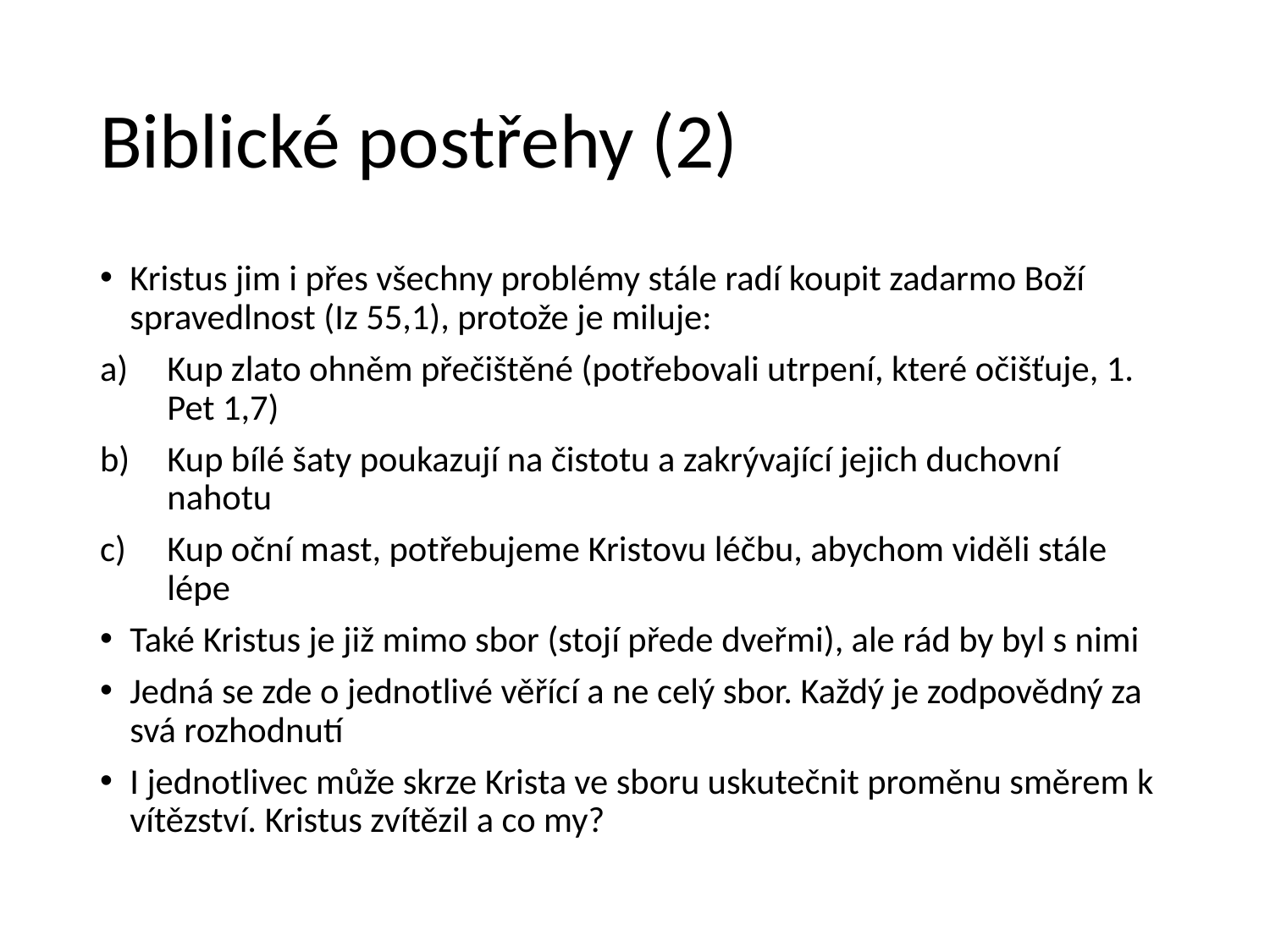

# Biblické postřehy (2)
Kristus jim i přes všechny problémy stále radí koupit zadarmo Boží spravedlnost (Iz 55,1), protože je miluje:
Kup zlato ohněm přečištěné (potřebovali utrpení, které očišťuje, 1. Pet 1,7)
Kup bílé šaty poukazují na čistotu a zakrývající jejich duchovní nahotu
Kup oční mast, potřebujeme Kristovu léčbu, abychom viděli stále lépe
Také Kristus je již mimo sbor (stojí přede dveřmi), ale rád by byl s nimi
Jedná se zde o jednotlivé věřící a ne celý sbor. Každý je zodpovědný za svá rozhodnutí
I jednotlivec může skrze Krista ve sboru uskutečnit proměnu směrem k vítězství. Kristus zvítězil a co my?